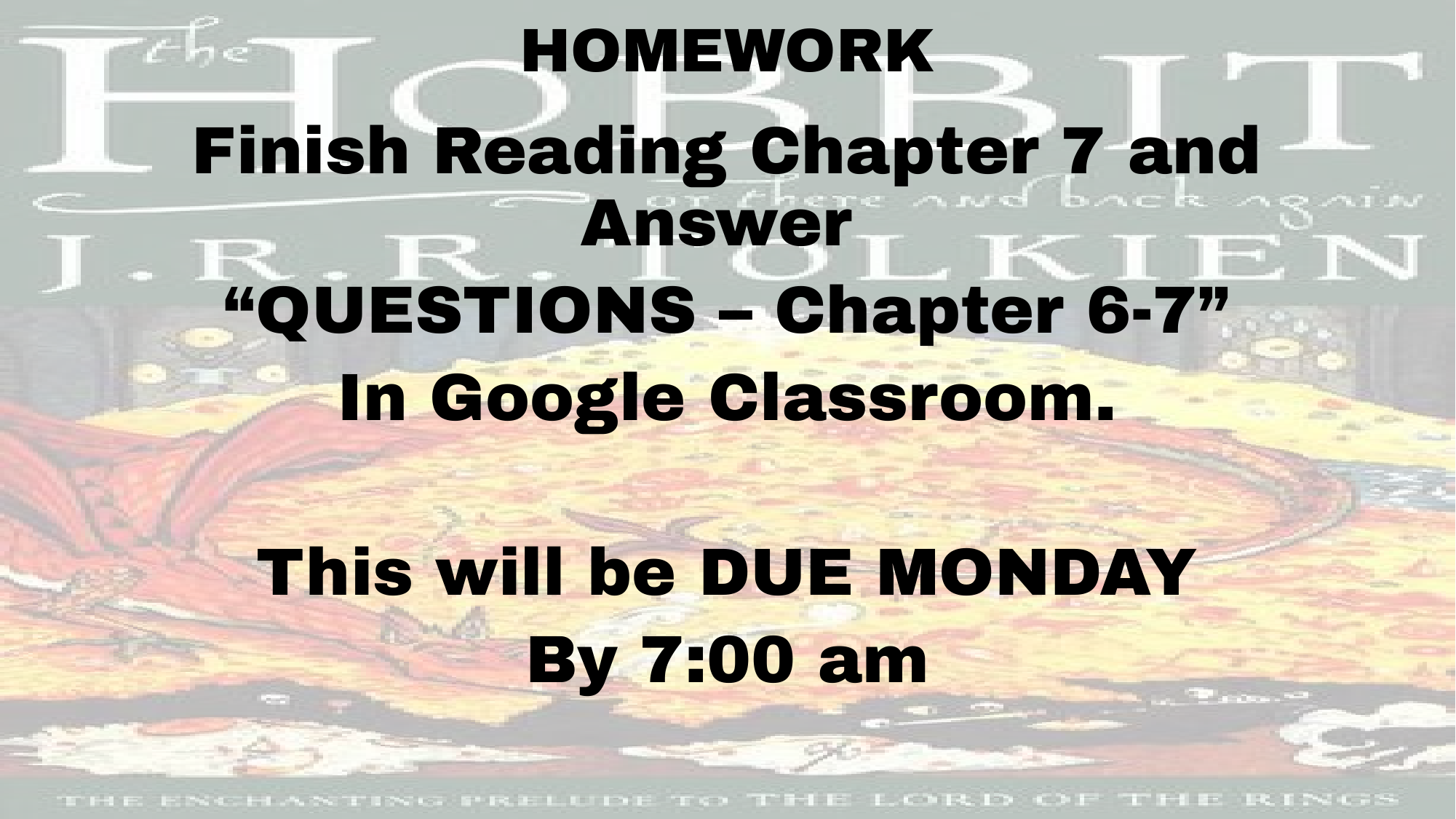

# HOMEWORK
Finish Reading Chapter 7 and Answer
“QUESTIONS – Chapter 6-7”
In Google Classroom.

This will be DUE MONDAY
By 7:00 am